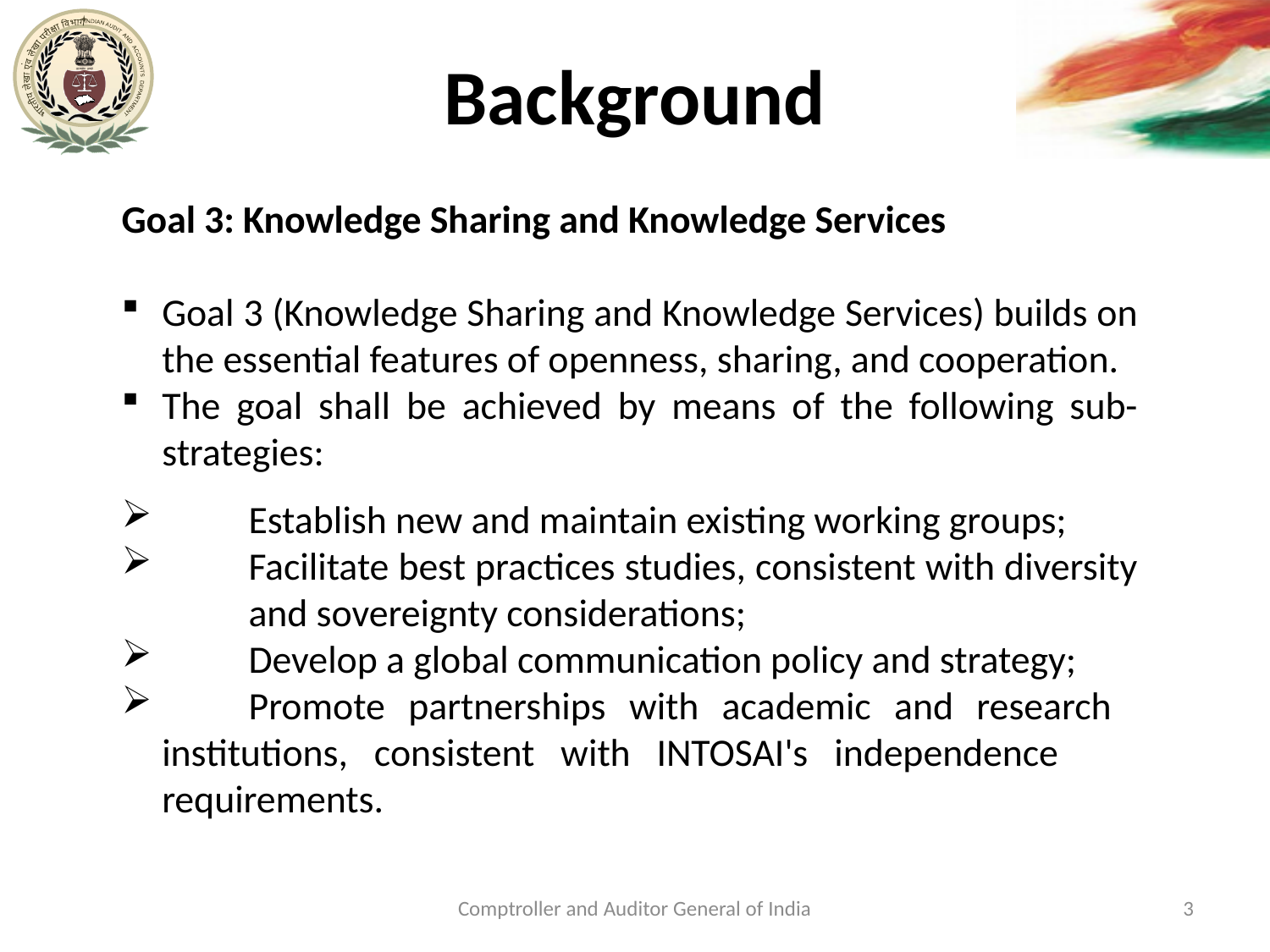

# Background

Goal 3: Knowledge Sharing and Knowledge Services

Goal 3 (Knowledge Sharing and Knowledge Services) builds on the essential features of openness, sharing, and cooperation.
The goal shall be achieved by means of the following sub-strategies:
	Establish new and maintain existing working groups;
	Facilitate best practices studies, consistent with diversity 	and sovereignty considerations;
	Develop a global communication policy and strategy;
	Promote partnerships with academic and research 	institutions, consistent with INTOSAI's independence 	requirements.
Comptroller and Auditor General of India
3